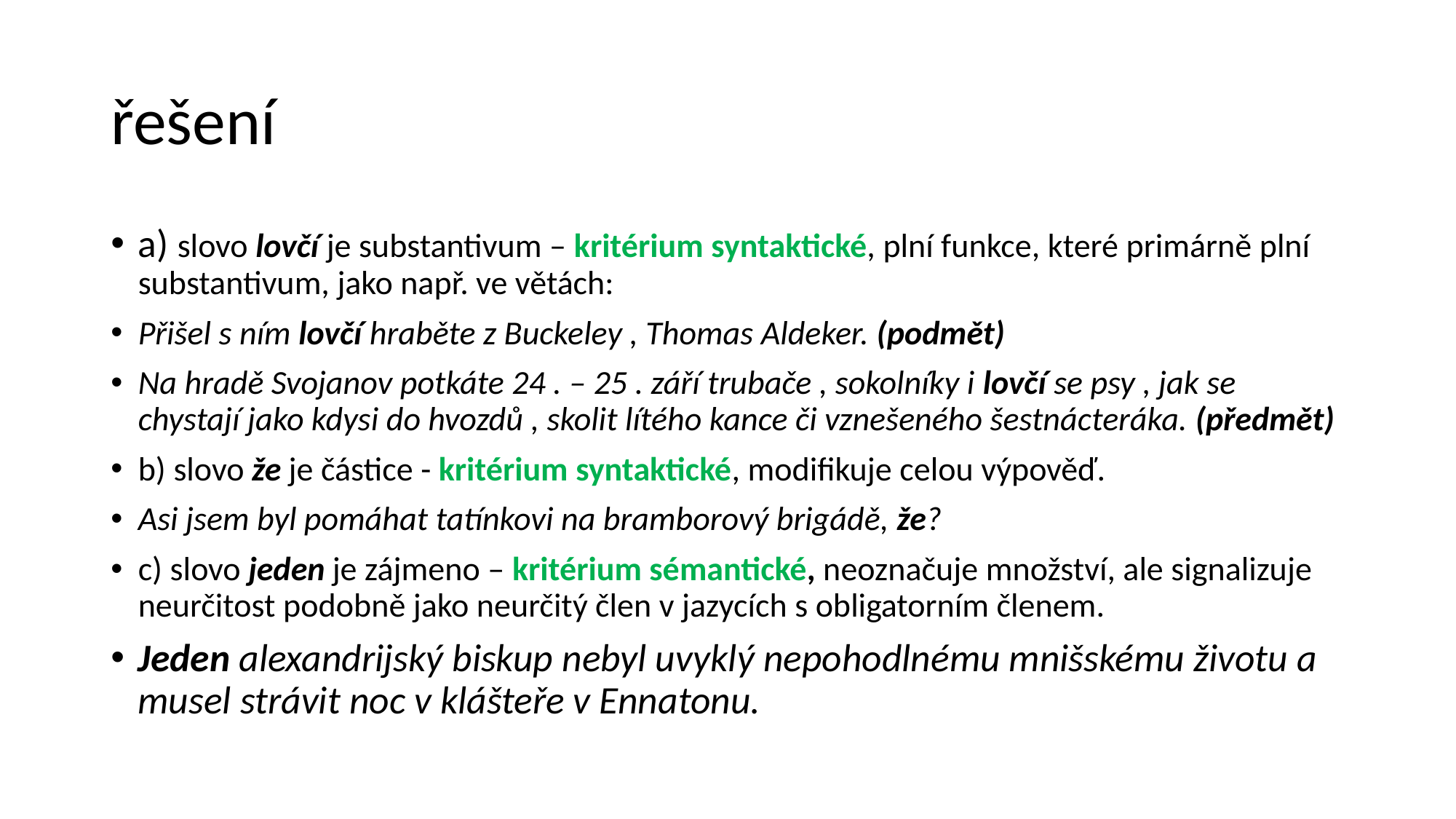

# řešení
a) slovo lovčí je substantivum – kritérium syntaktické, plní funkce, které primárně plní substantivum, jako např. ve větách:
Přišel s ním lovčí hraběte z Buckeley , Thomas Aldeker. (podmět)
Na hradě Svojanov potkáte 24 . – 25 . září trubače , sokolníky i lovčí se psy , jak se chystají jako kdysi do hvozdů , skolit lítého kance či vznešeného šestnácteráka. (předmět)
b) slovo že je částice - kritérium syntaktické, modifikuje celou výpověď.
Asi jsem byl pomáhat tatínkovi na bramborový brigádě, že?
c) slovo jeden je zájmeno – kritérium sémantické, neoznačuje množství, ale signalizuje neurčitost podobně jako neurčitý člen v jazycích s obligatorním členem.
Jeden alexandrijský biskup nebyl uvyklý nepohodlnému mnišskému životu a musel strávit noc v klášteře v Ennatonu.